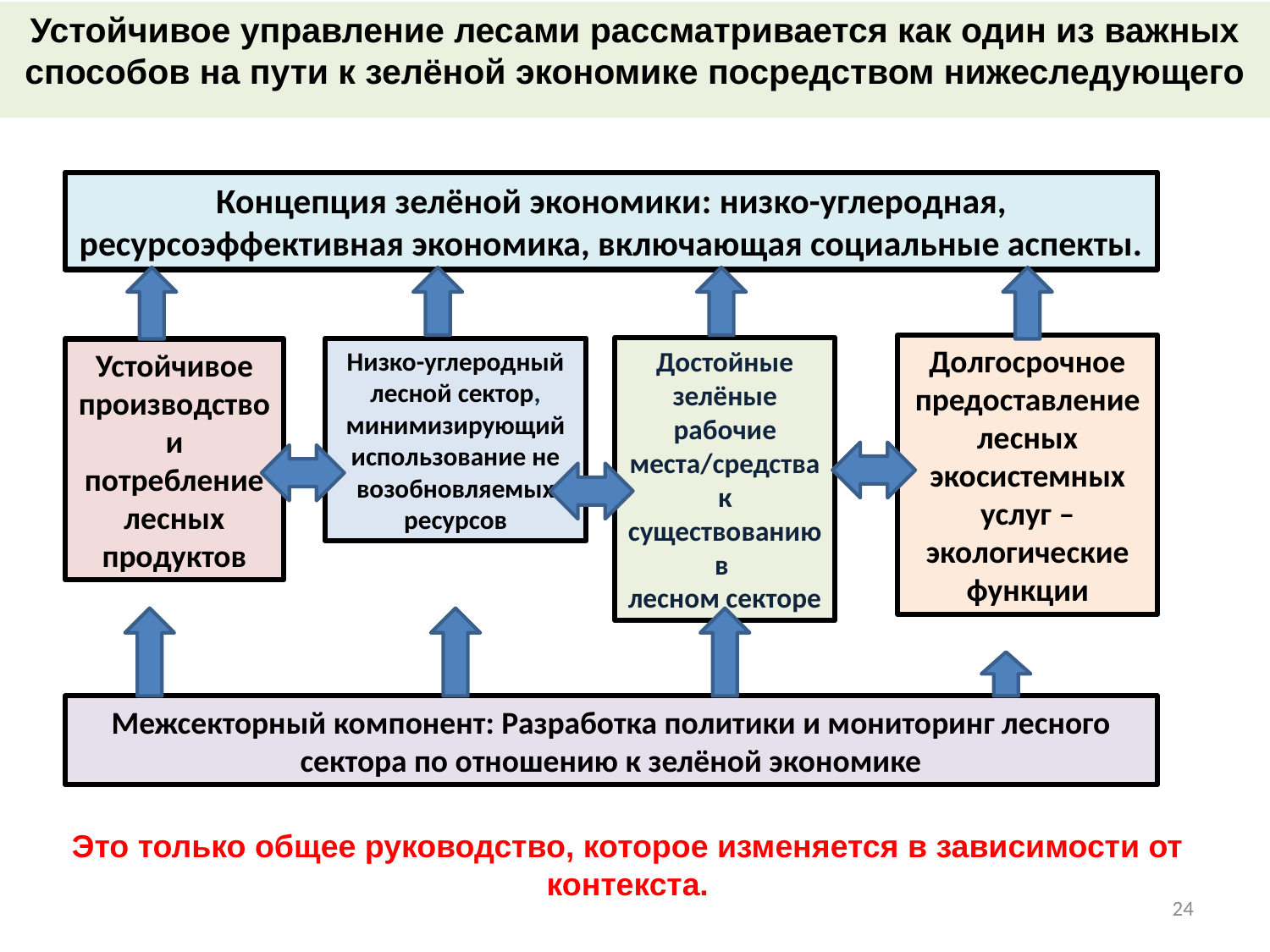

Устойчивое управление лесами рассматривается как один из важных способов на пути к зелёной экономике посредством нижеследующего

Концепция зелёной экономики: низко-углеродная, ресурсоэффективная экономика, включающая социальные аспекты.

Долгосрочное предоставление лесных экосистемных услуг – экологические функции
Достойные зелёные рабочие места/средства к существованию в
лесном секторе
Низко-углеродный лесной сектор, минимизирующий использование не возобновляемых ресурсов
Устойчивое производство и потребление лесных продуктов

Межсекторный компонент: Разработка политики и мониторинг лесного сектора по отношению к зелёной экономике
Это только общее руководство, которое изменяется в зависимости от контекста.
24